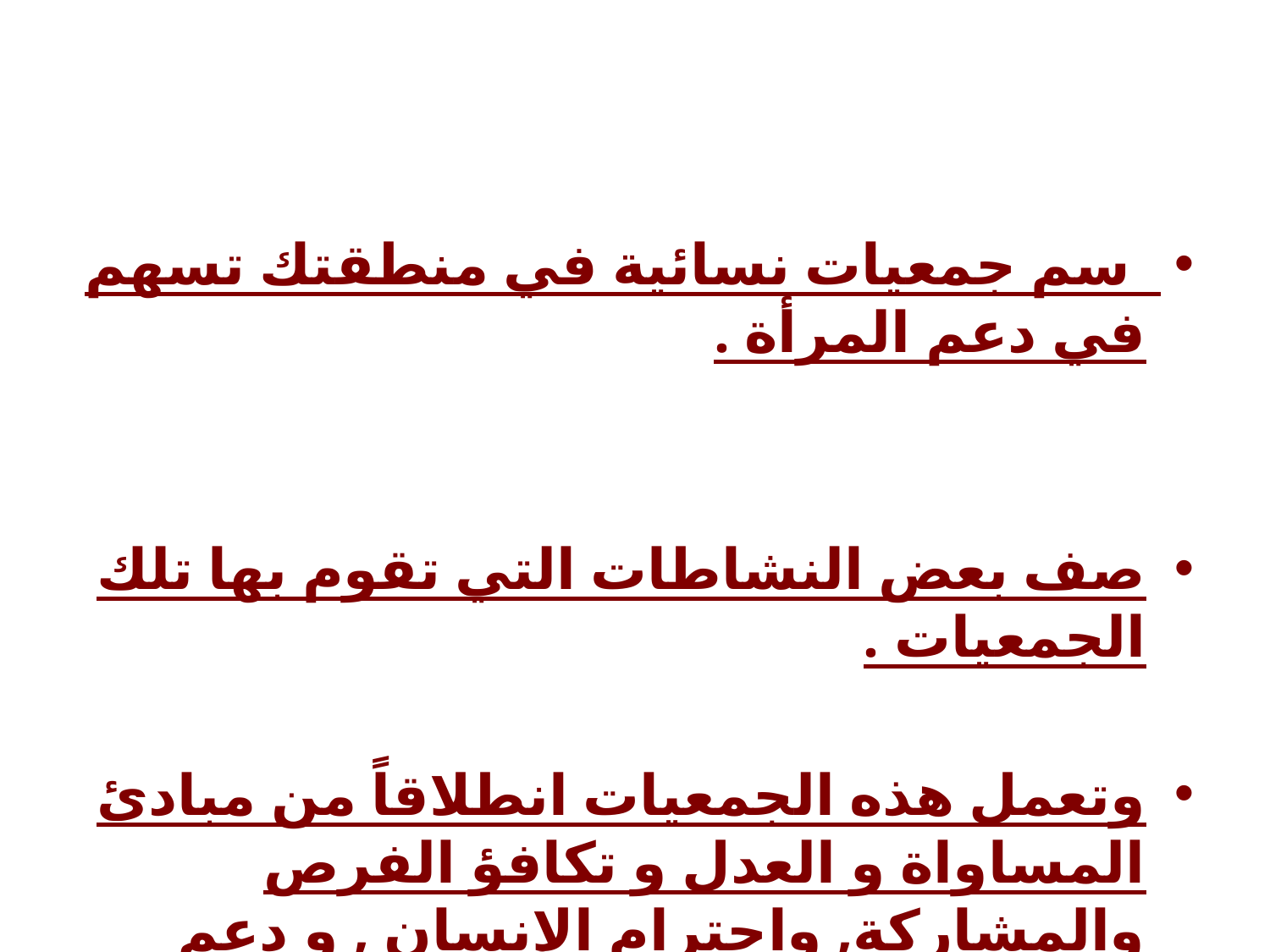

#
 سم جمعيات نسائية في منطقتك تسهم في دعم المرأة .

صف بعض النشاطات التي تقوم بها تلك الجمعيات .

وتعمل هذه الجمعيات انطلاقاً من مبادئ المساواة و العدل و تكافؤ الفرص والمشاركة, واحترام الإنسان , و دعم المرأة ومساندتها في مجال التثقيف السياسي .